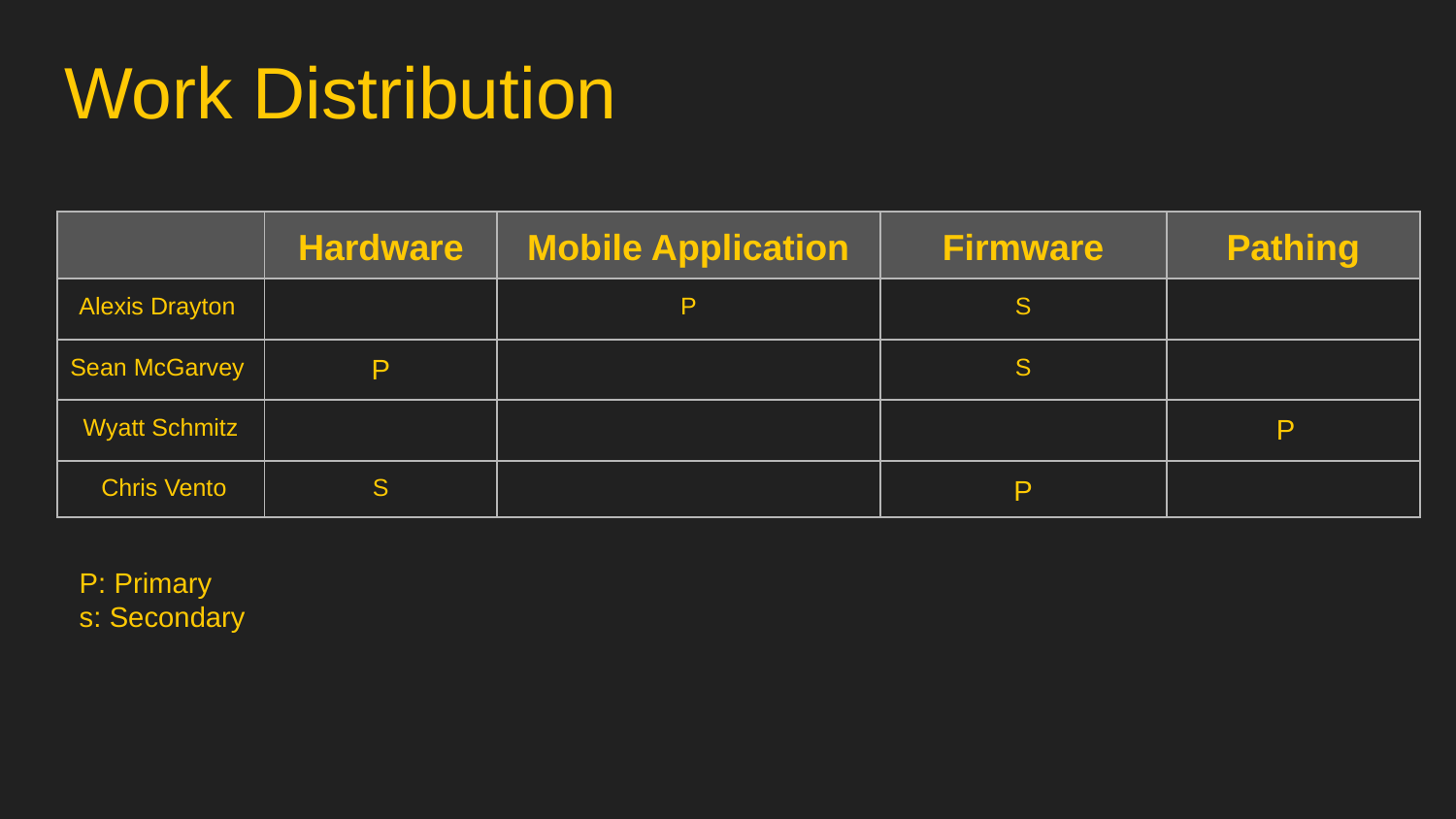

# Work Distribution
|  | Hardware | Mobile Application | Firmware | Pathing |
| --- | --- | --- | --- | --- |
| Alexis Drayton |  | P | S |  |
| Sean McGarvey | P |  | S |  |
| Wyatt Schmitz |  |  |  | P |
| Chris Vento | S |  | P |  |
P: Primary
s: Secondary